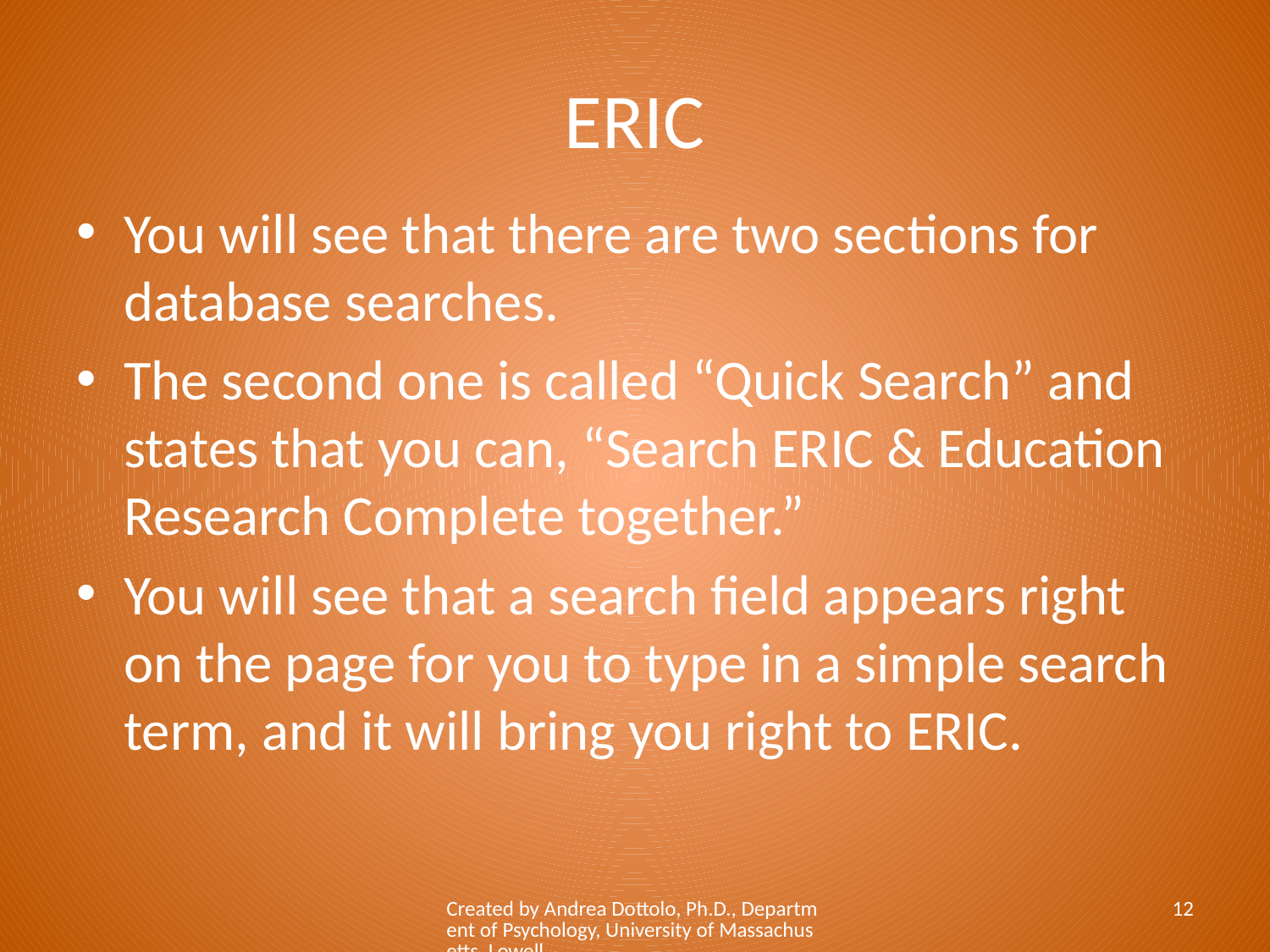

# ERIC
You will see that there are two sections for database searches.
The second one is called “Quick Search” and states that you can, “Search ERIC & Education Research Complete together.”
You will see that a search field appears right on the page for you to type in a simple search term, and it will bring you right to ERIC.
Created by Andrea Dottolo, Ph.D., Department of Psychology, University of Massachusetts, Lowell
12